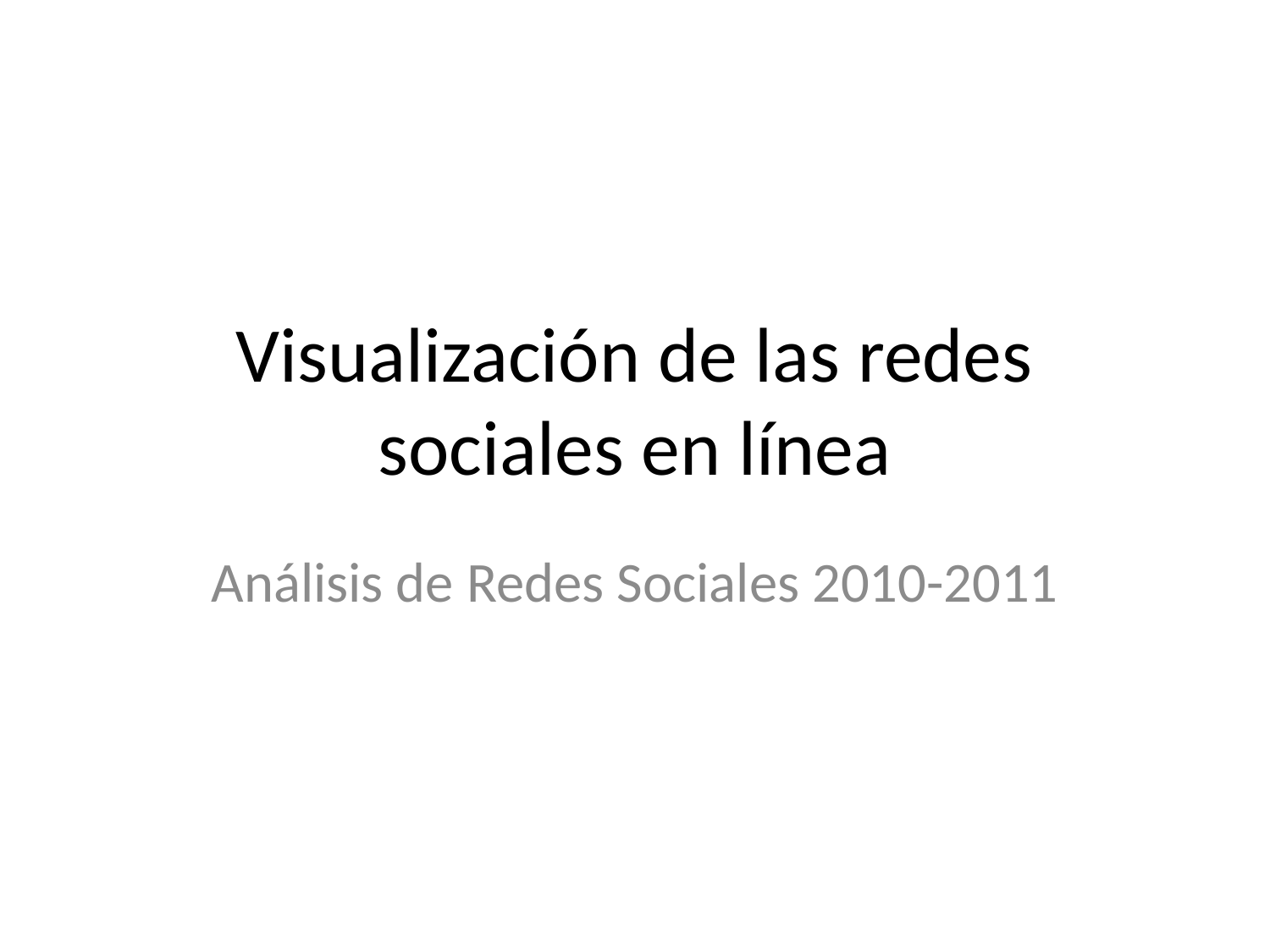

# Visualización de las redes sociales en línea
Análisis de Redes Sociales 2010-2011